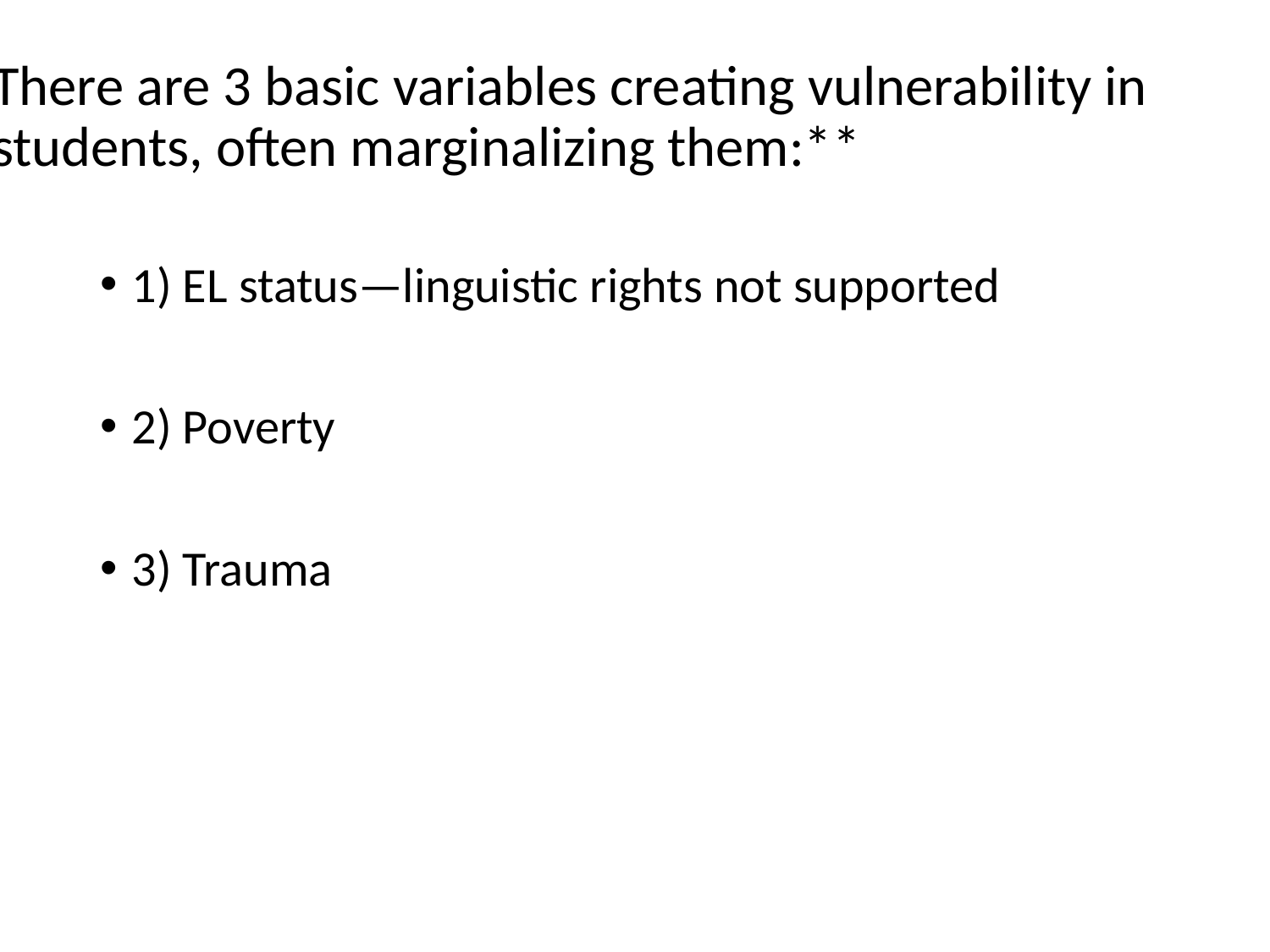

# There are 3 basic variables creating vulnerability in students, often marginalizing them:**
1) EL status—linguistic rights not supported

2) Poverty

3) Trauma